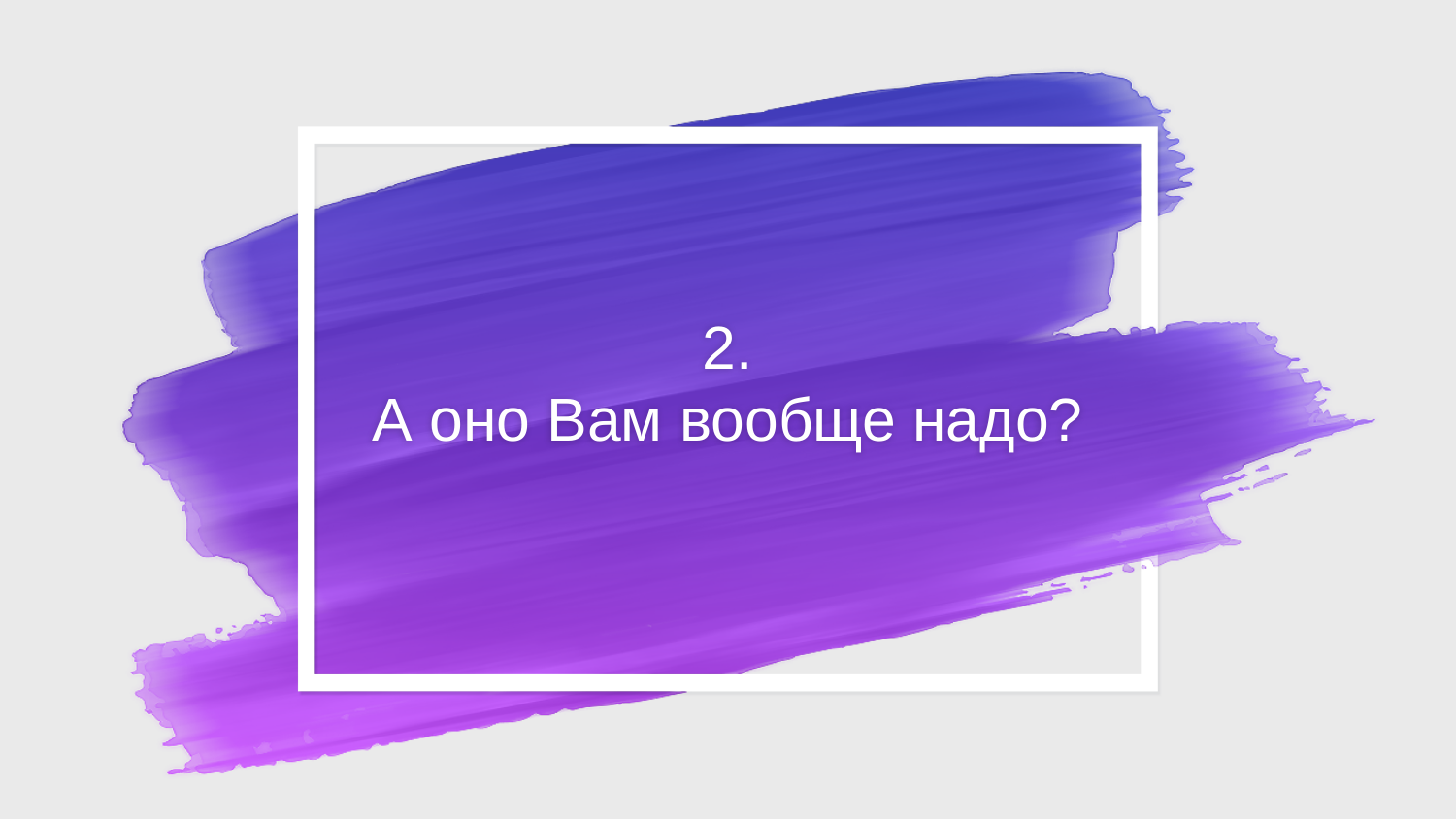

# 2.
А оно Вам вообще надо?